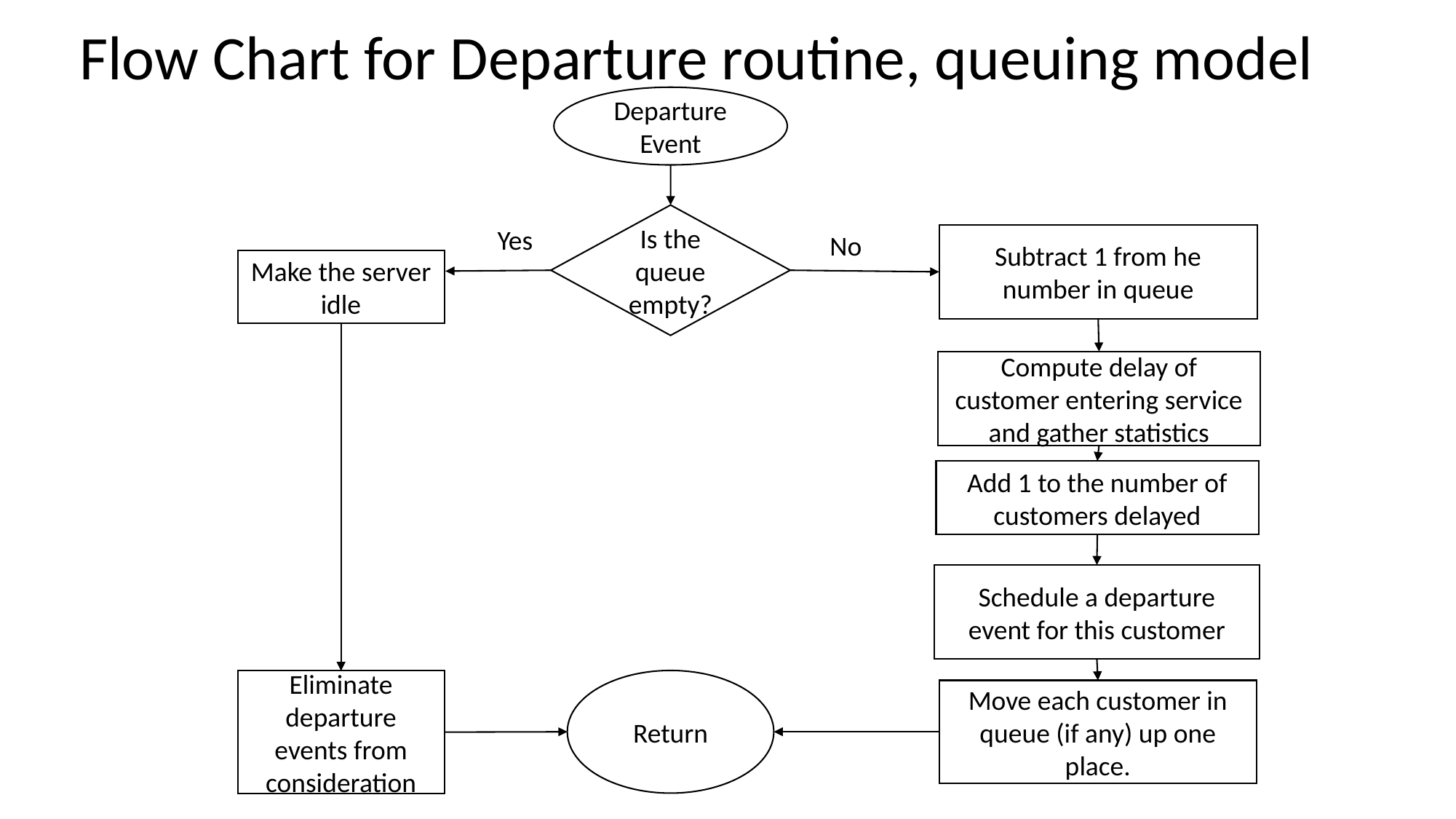

# Flow Chart for Departure routine, queuing model
Departure Event
Is the queue empty?
Yes
No
Subtract 1 from he number in queue
Make the server idle
Compute delay of customer entering service and gather statistics
Add 1 to the number of customers delayed
Schedule a departure event for this customer
Return
Eliminate departure events from consideration
Move each customer in queue (if any) up one place.